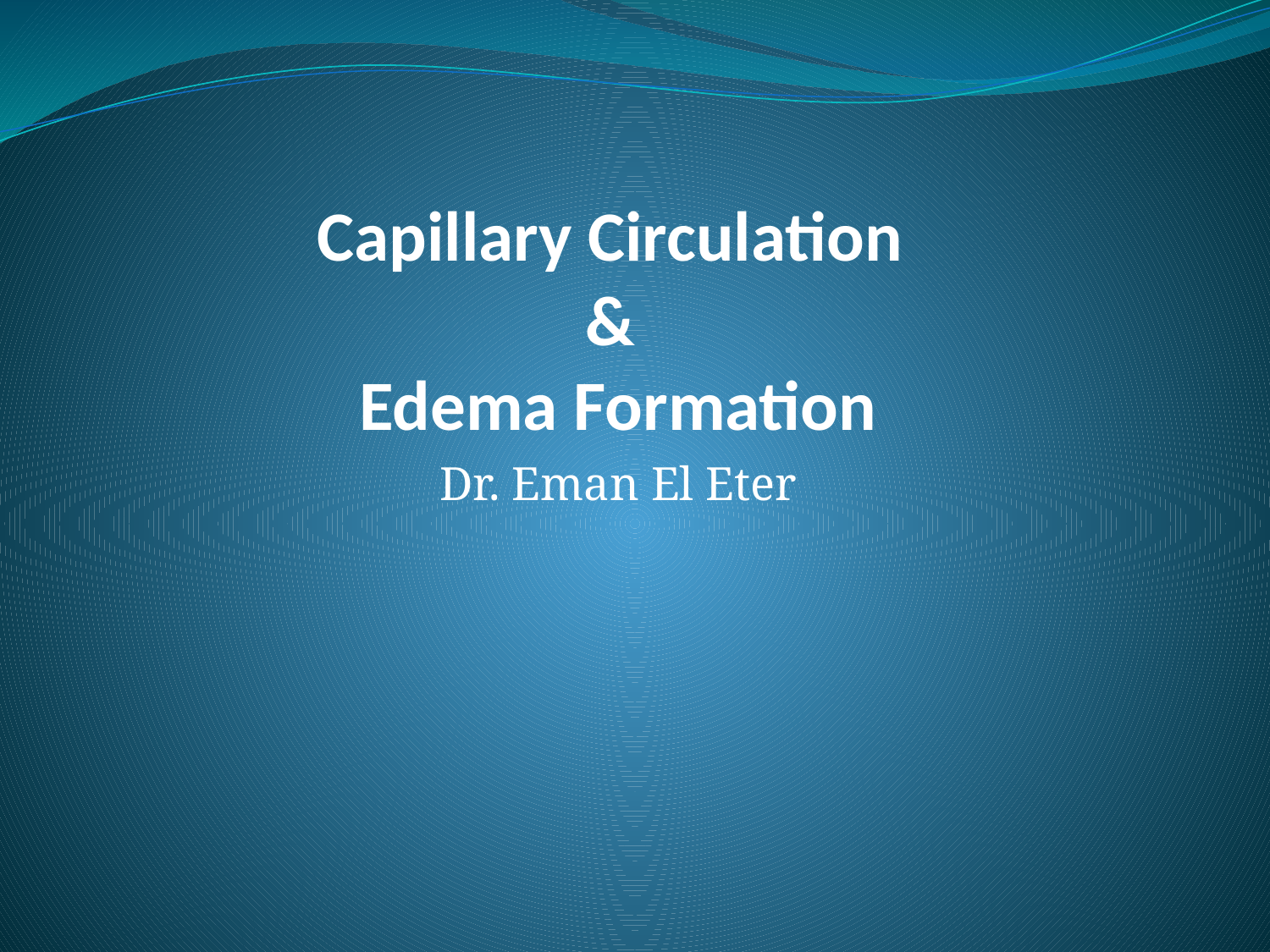

# Capillary Circulation & Edema Formation
Dr. Eman El Eter